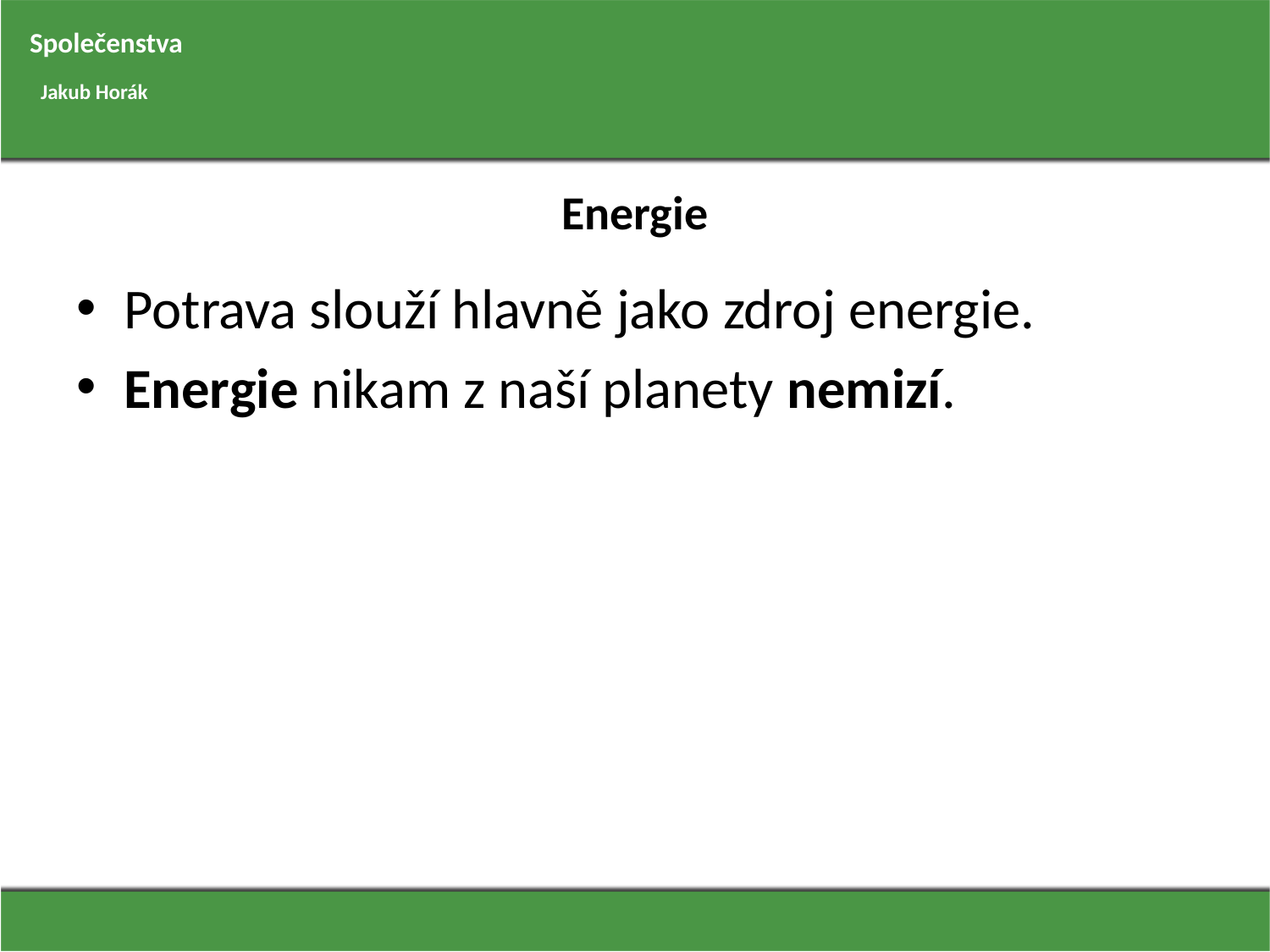

Společenstva
Jakub Horák
# Energie
Potrava slouží hlavně jako zdroj energie.
Energie nikam z naší planety nemizí.